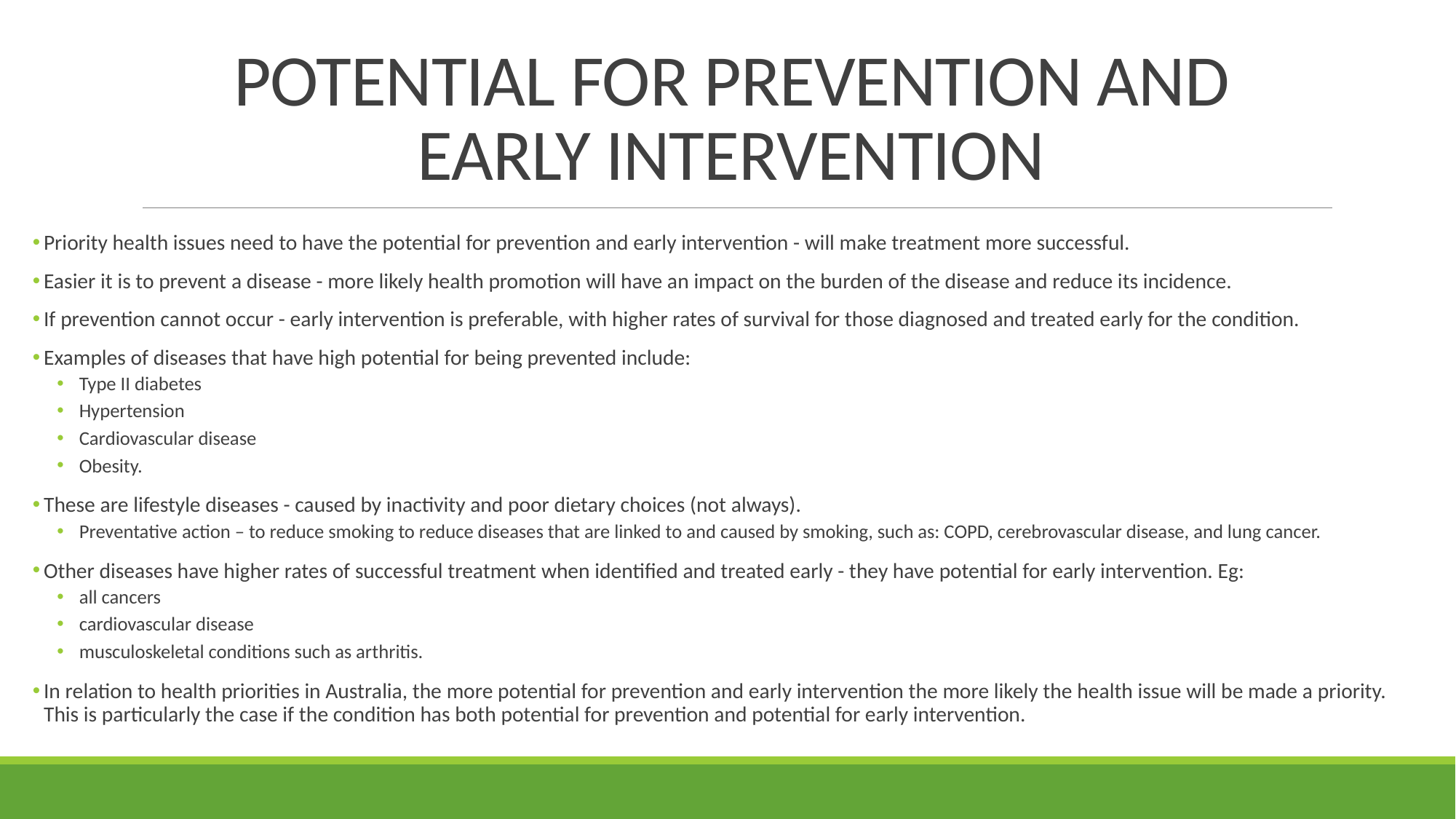

# POTENTIAL FOR PREVENTION AND EARLY INTERVENTION
Priority health issues need to have the potential for prevention and early intervention - will make treatment more successful.
Easier it is to prevent a disease - more likely health promotion will have an impact on the burden of the disease and reduce its incidence.
If prevention cannot occur - early intervention is preferable, with higher rates of survival for those diagnosed and treated early for the condition.
Examples of diseases that have high potential for being prevented include:
Type II diabetes
Hypertension
Cardiovascular disease
Obesity.
These are lifestyle diseases - caused by inactivity and poor dietary choices (not always).
Preventative action – to reduce smoking to reduce diseases that are linked to and caused by smoking, such as: COPD, cerebrovascular disease, and lung cancer.
Other diseases have higher rates of successful treatment when identified and treated early - they have potential for early intervention. Eg:
all cancers
cardiovascular disease
musculoskeletal conditions such as arthritis.
In relation to health priorities in Australia, the more potential for prevention and early intervention the more likely the health issue will be made a priority. This is particularly the case if the condition has both potential for prevention and potential for early intervention.